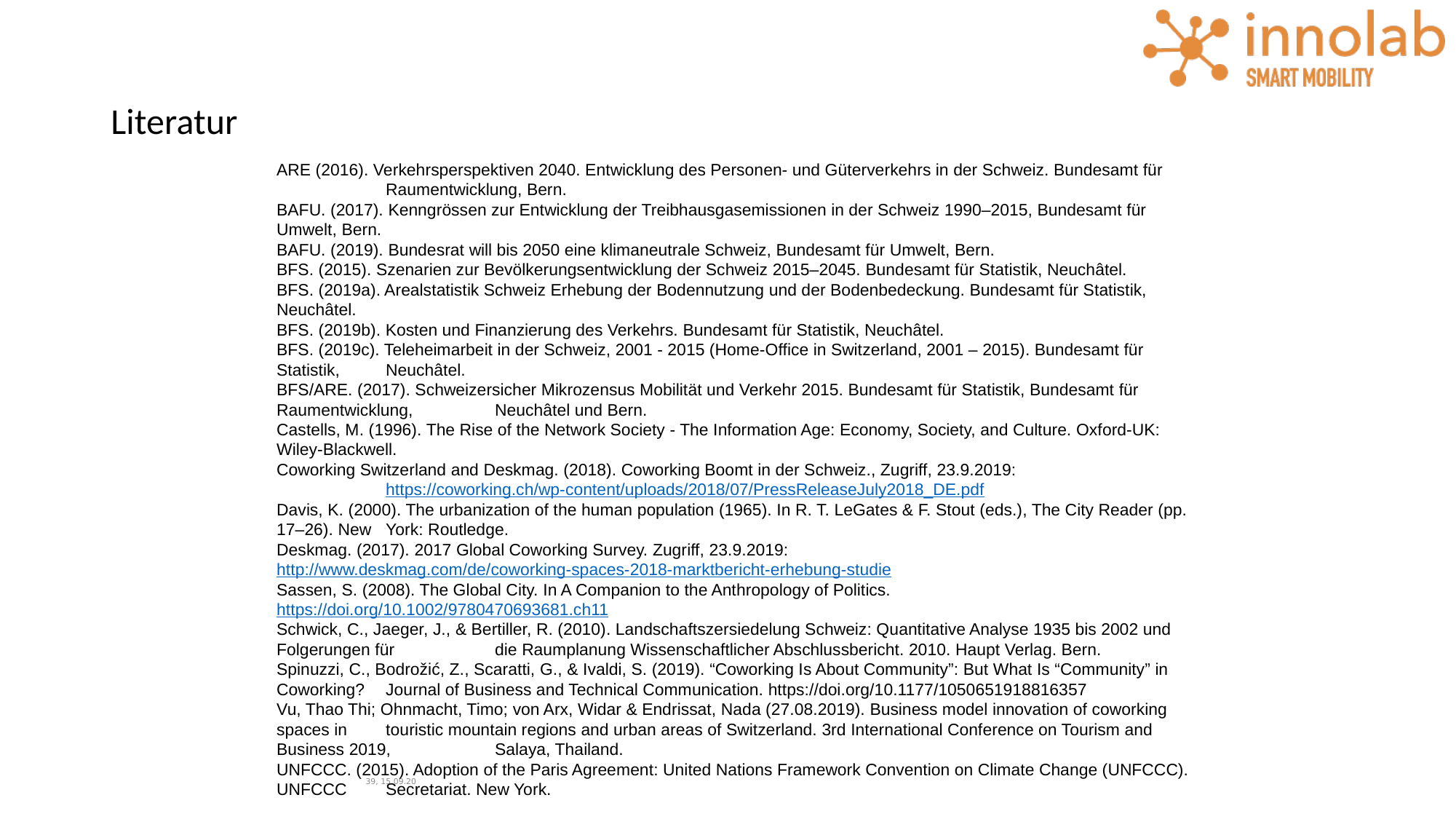

# Literatur
ARE (2016). Verkehrsperspektiven 2040. Entwicklung des Personen- und Güterverkehrs in der Schweiz. Bundesamt für 	Raumentwicklung, Bern.
BAFU. (2017). Kenngrössen zur Entwicklung der Treibhausgasemissionen in der Schweiz 1990–2015, Bundesamt für Umwelt, Bern.
BAFU. (2019). Bundesrat will bis 2050 eine klimaneutrale Schweiz, Bundesamt für Umwelt, Bern.
BFS. (2015). Szenarien zur Bevölkerungsentwicklung der Schweiz 2015–2045. Bundesamt für Statistik, Neuchâtel.
BFS. (2019a). Arealstatistik Schweiz Erhebung der Bodennutzung und der Bodenbedeckung. Bundesamt für Statistik, Neuchâtel.
BFS. (2019b). Kosten und Finanzierung des Verkehrs. Bundesamt für Statistik, Neuchâtel.
BFS. (2019c). Teleheimarbeit in der Schweiz, 2001 - 2015 (Home-Office in Switzerland, 2001 – 2015). Bundesamt für Statistik, 	Neuchâtel.
BFS/ARE. (2017). Schweizersicher Mikrozensus Mobilität und Verkehr 2015. Bundesamt für Statistik, Bundesamt für Raumentwicklung, 	Neuchâtel und Bern.
Castells, M. (1996). The Rise of the Network Society - The Information Age: Economy, Society, and Culture. Oxford-UK: Wiley-Blackwell.
Coworking Switzerland and Deskmag. (2018). Coworking Boomt in der Schweiz., Zugriff, 23.9.2019:                                             	https://coworking.ch/wp-content/uploads/2018/07/PressReleaseJuly2018_DE.pdf
Davis, K. (2000). The urbanization of the human population (1965). In R. T. LeGates & F. Stout (eds.), The City Reader (pp. 17–26). New 	York: Routledge.
Deskmag. (2017). 2017 Global Coworking Survey. Zugriff, 23.9.2019:                                                                         	http://www.deskmag.com/de/coworking-spaces-2018-marktbericht-erhebung-studie
Sassen, S. (2008). The Global City. In A Companion to the Anthropology of Politics. https://doi.org/10.1002/9780470693681.ch11
Schwick, C., Jaeger, J., & Bertiller, R. (2010). Landschaftszersiedelung Schweiz: Quantitative Analyse 1935 bis 2002 und Folgerungen für 	die Raumplanung Wissenschaftlicher Abschlussbericht. 2010. Haupt Verlag. Bern.
Spinuzzi, C., Bodrožić, Z., Scaratti, G., & Ivaldi, S. (2019). “Coworking Is About Community”: But What Is “Community” in Coworking? 	Journal of Business and Technical Communication. https://doi.org/10.1177/1050651918816357
Vu, Thao Thi; Ohnmacht, Timo; von Arx, Widar & Endrissat, Nada (27.08.2019). Business model innovation of coworking spaces in 	touristic mountain regions and urban areas of Switzerland. 3rd International Conference on Tourism and Business 2019, 	Salaya, Thailand.
UNFCCC. (2015). Adoption of the Paris Agreement: United Nations Framework Convention on Climate Change (UNFCCC). UNFCCC 	Secretariat. New York.

39, 15.09.20